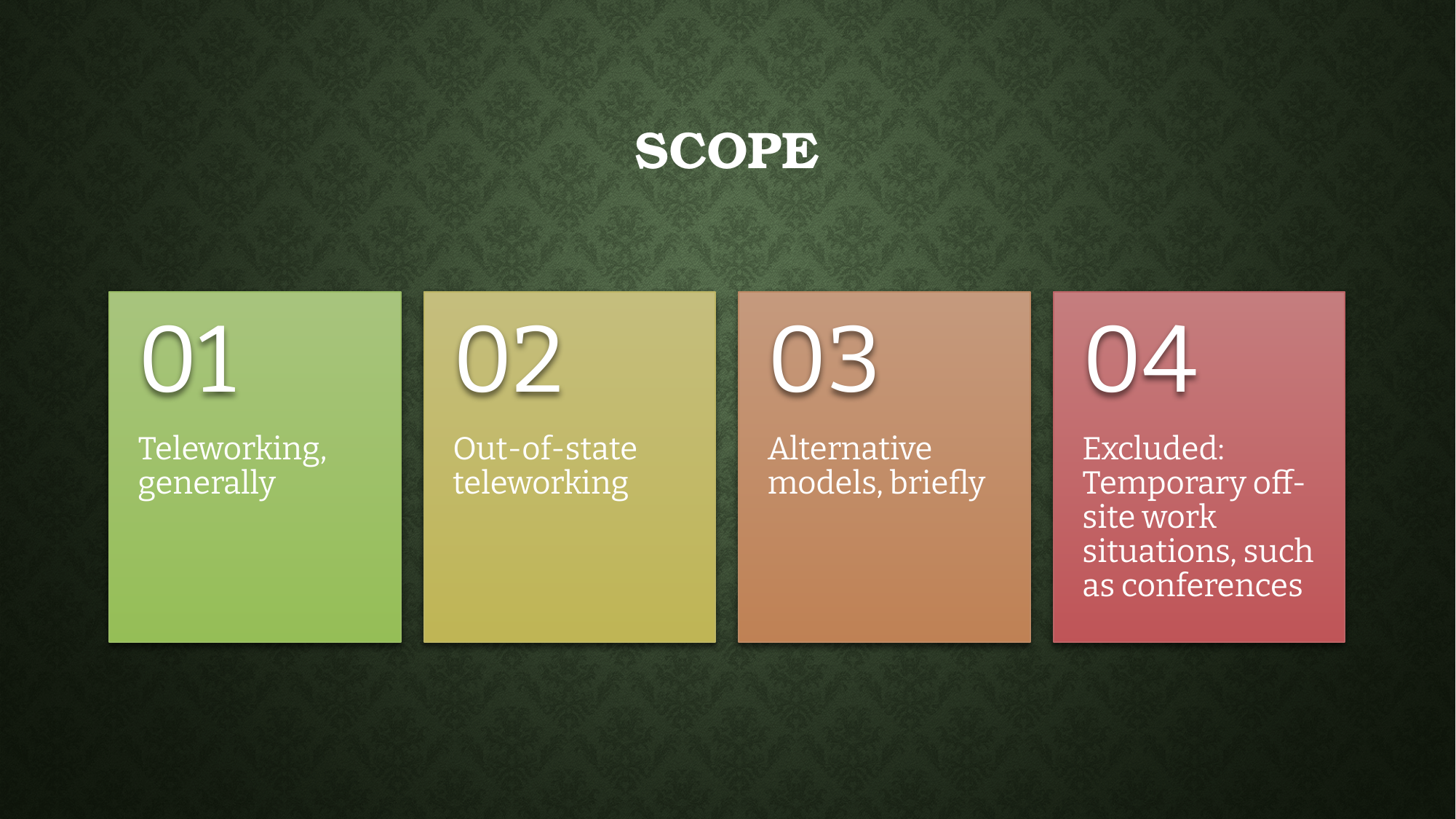

# Scope
Teleworking, generally
01
Out-of-state teleworking
02
Alternative models, briefly
03
Excluded: Temporary off-site work situations, such as conferences
04